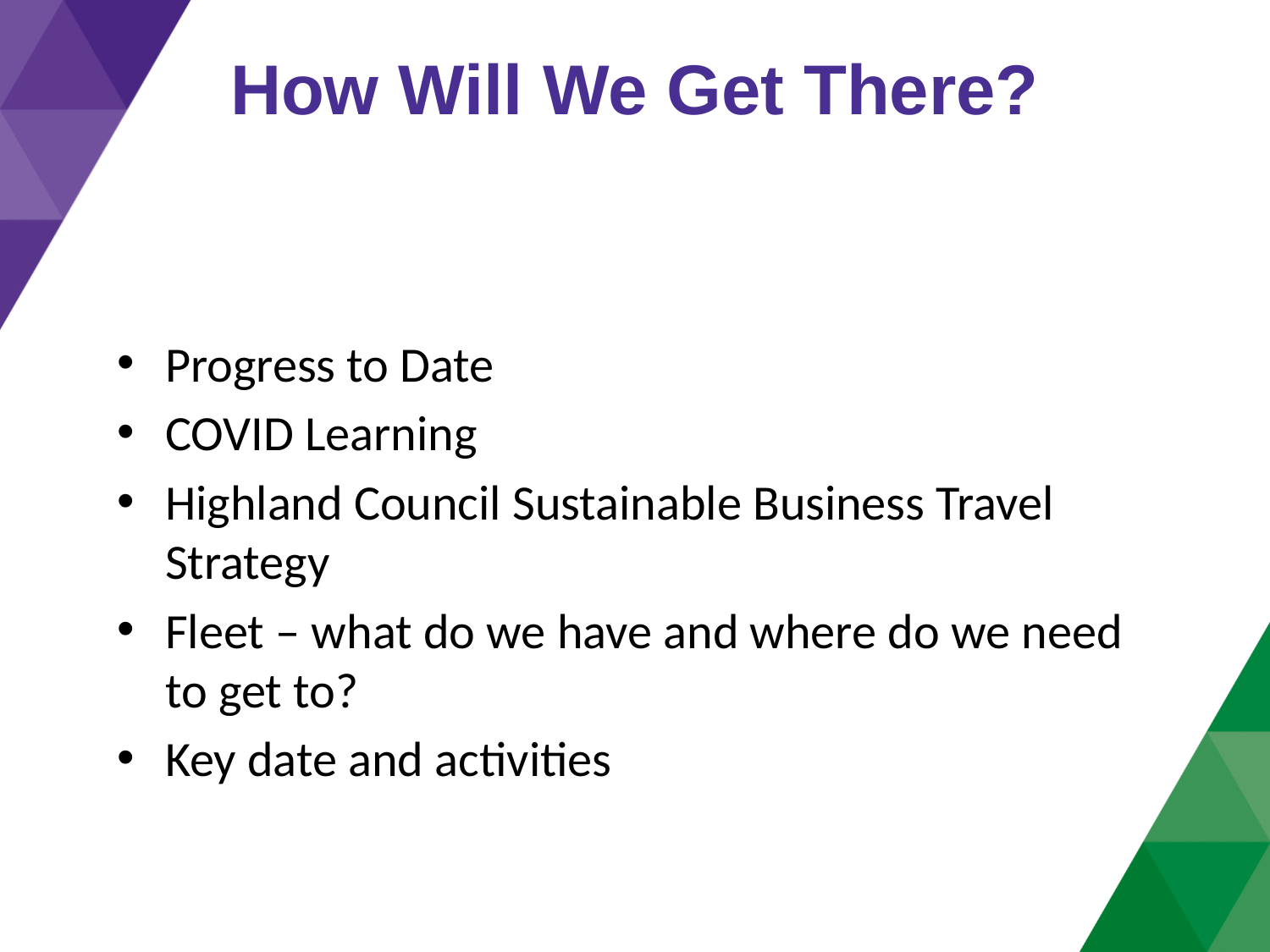

# How Will We Get There?
Progress to Date
COVID Learning
Highland Council Sustainable Business Travel Strategy
Fleet – what do we have and where do we need to get to?
Key date and activities